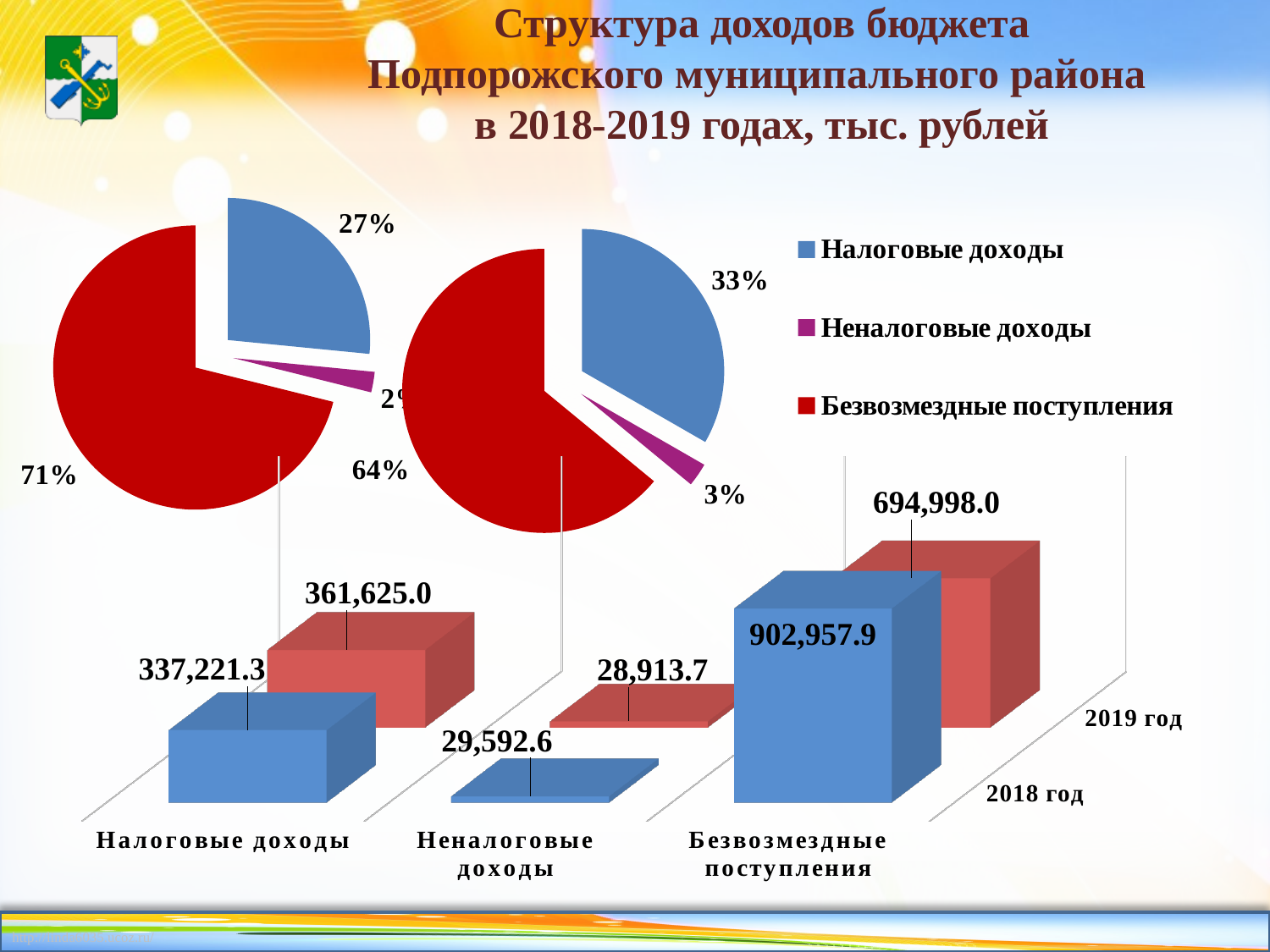

Структура доходов бюджета Подпорожского муниципального района
в 2018-2019 годах, тыс. рублей

### Chart

| Category | 2019 год |
|---|---|
| Налоговые доходы | 361625.0 |
| Неналоговые доходы | 28913.7 |
| Безвозмездные поступления | 694998.0 |

### Chart

| Category | 2018год  | % |
|---|---|---|
| Налоговые доходы | 337221.3 | 10.0 |
| Неналоговые доходы | 29592.6 | 8.0 |
| Безвозмездные поступления | 902957.9 | 82.0 |

[unsupported chart]